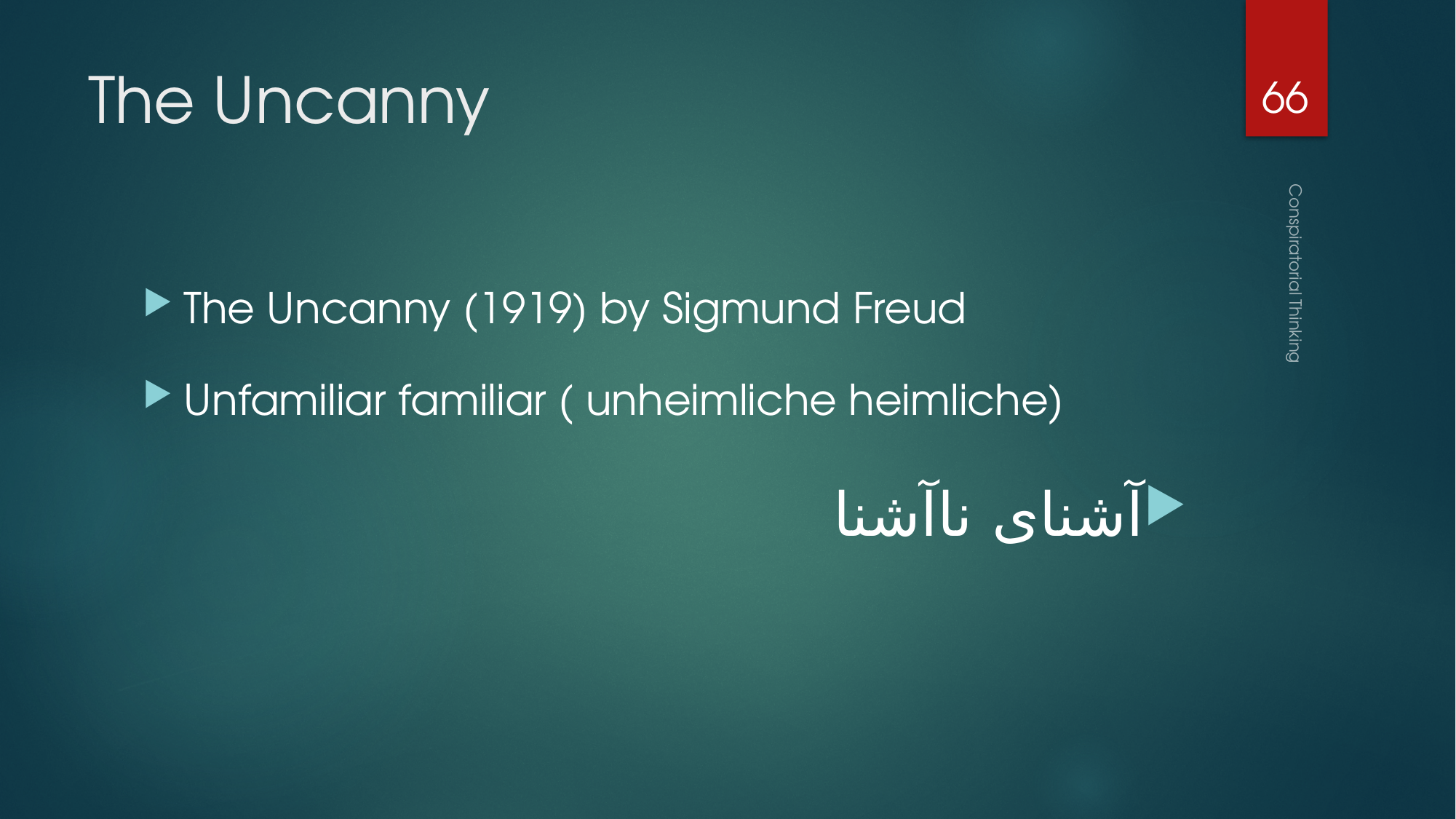

66
# The Uncanny
The Uncanny (1919) by Sigmund Freud
Unfamiliar familiar ( unheimliche heimliche)
آشنای ناآشنا
Conspiratorial Thinking